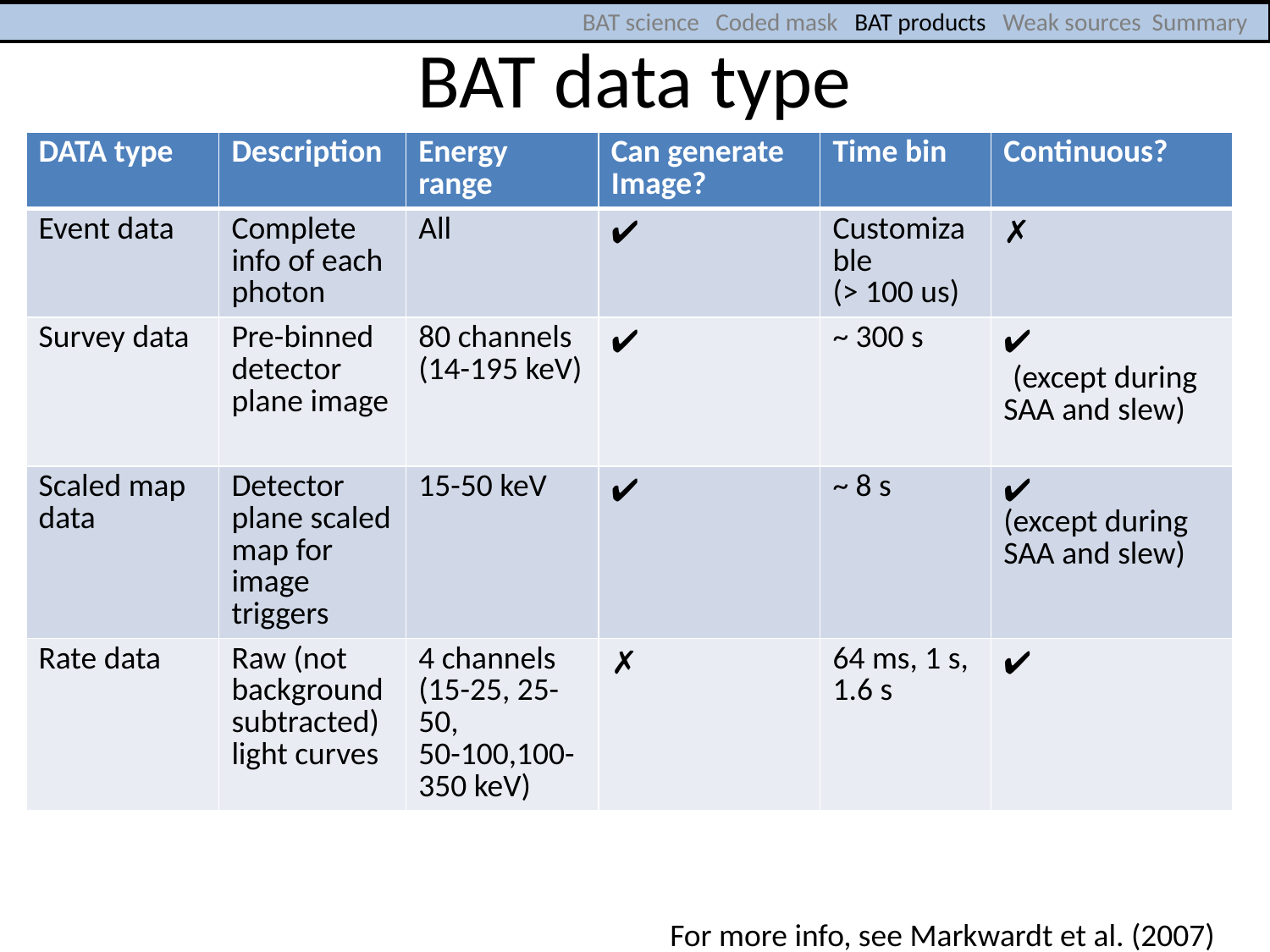

BAT science   Coded mask   BAT products   Weak sources  Summary

# BAT data type
| DATA type | Description | Energy range | Can generate Image? | Time bin | Continuous? |
| --- | --- | --- | --- | --- | --- |
| Event data | Complete info of each photon | All | ✔ | Customizable (> 100 us) | ✗ |
| Survey data | Pre-binned detector plane image | 80 channels (14-195 keV) | ✔ | ~ 300 s | ✔ (except during SAA and slew) |
| Scaled map data | Detector plane scaled map for image triggers | 15-50 keV | ✔ | ~ 8 s | ✔ (except during SAA and slew) |
| Rate data | Raw (not background subtracted) light curves | 4 channels (15-25, 25-50, 50-100,100-350 keV) | ✗ | 64 ms, 1 s, 1.6 s | ✔ |
For more info, see Markwardt et al. (2007)